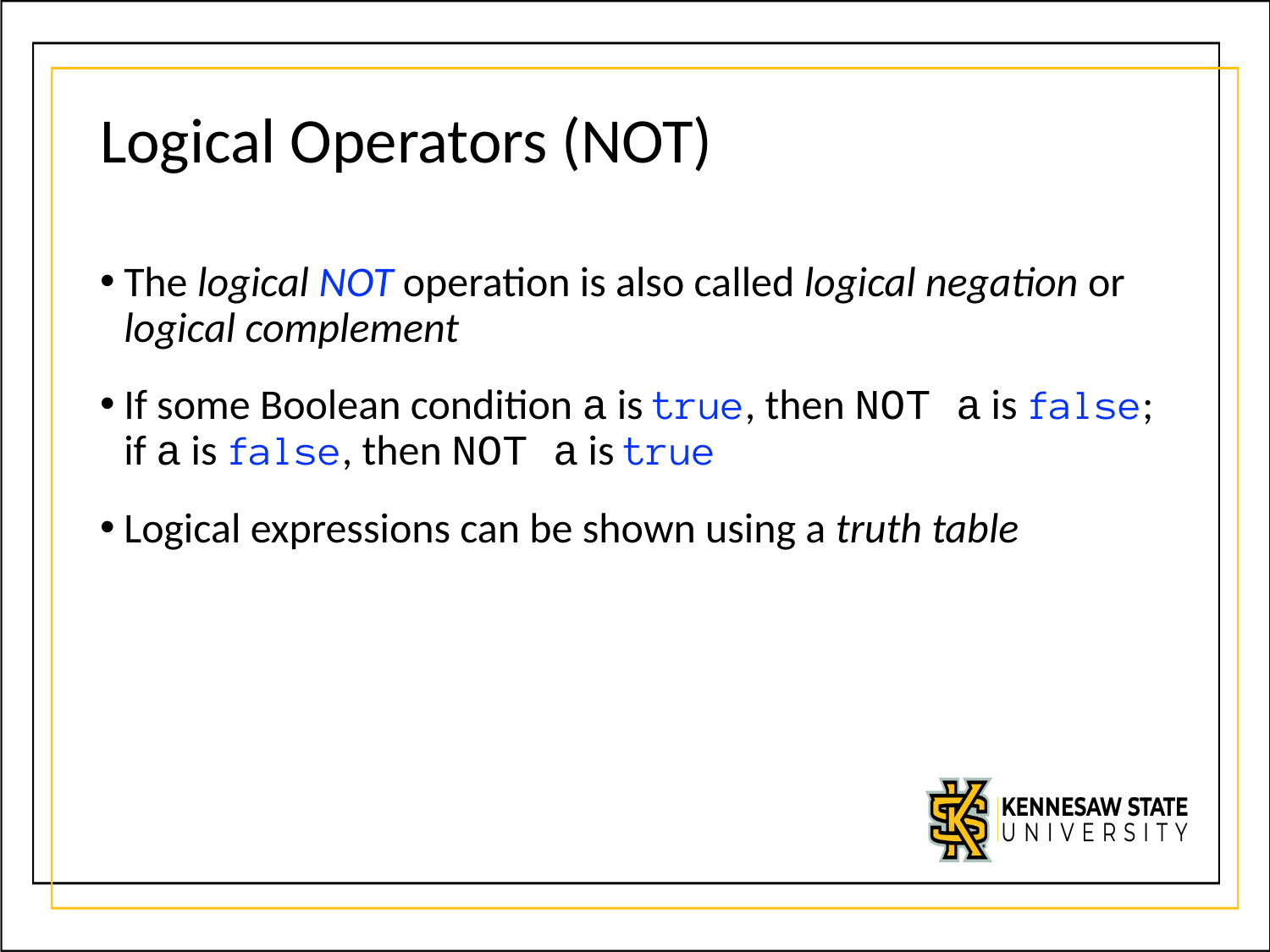

# Logical Operators (NOT)
The logical NOT operation is also called logical negation or logical complement
If some Boolean condition a is true, then NOT a is false;  if a is false, then NOT a is true
Logical expressions can be shown using a truth table